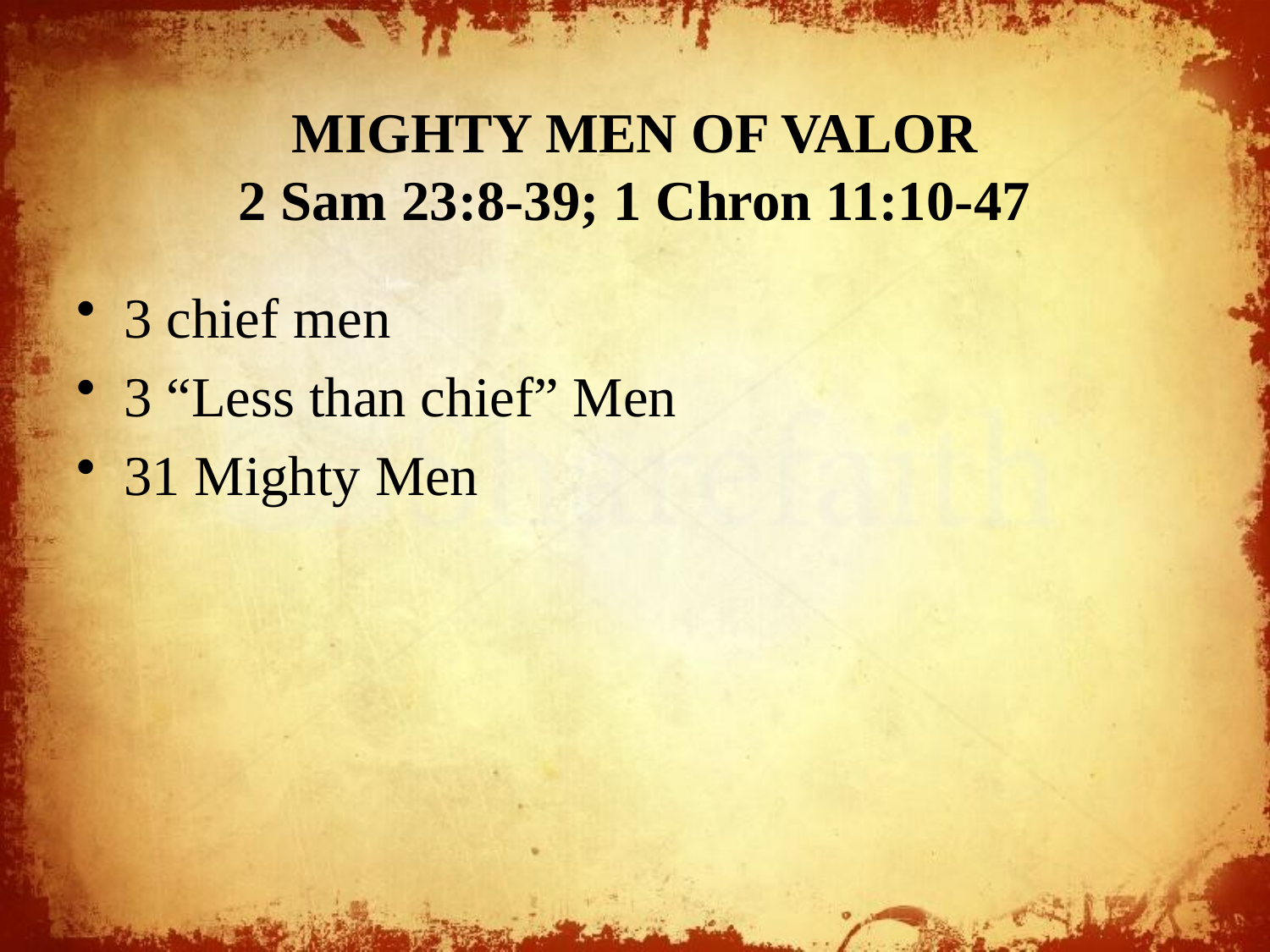

# MIGHTY MEN OF VALOR 2 Sam 23:8-39; 1 Chron 11:10-47
3 chief men
3 “Less than chief” Men
31 Mighty Men